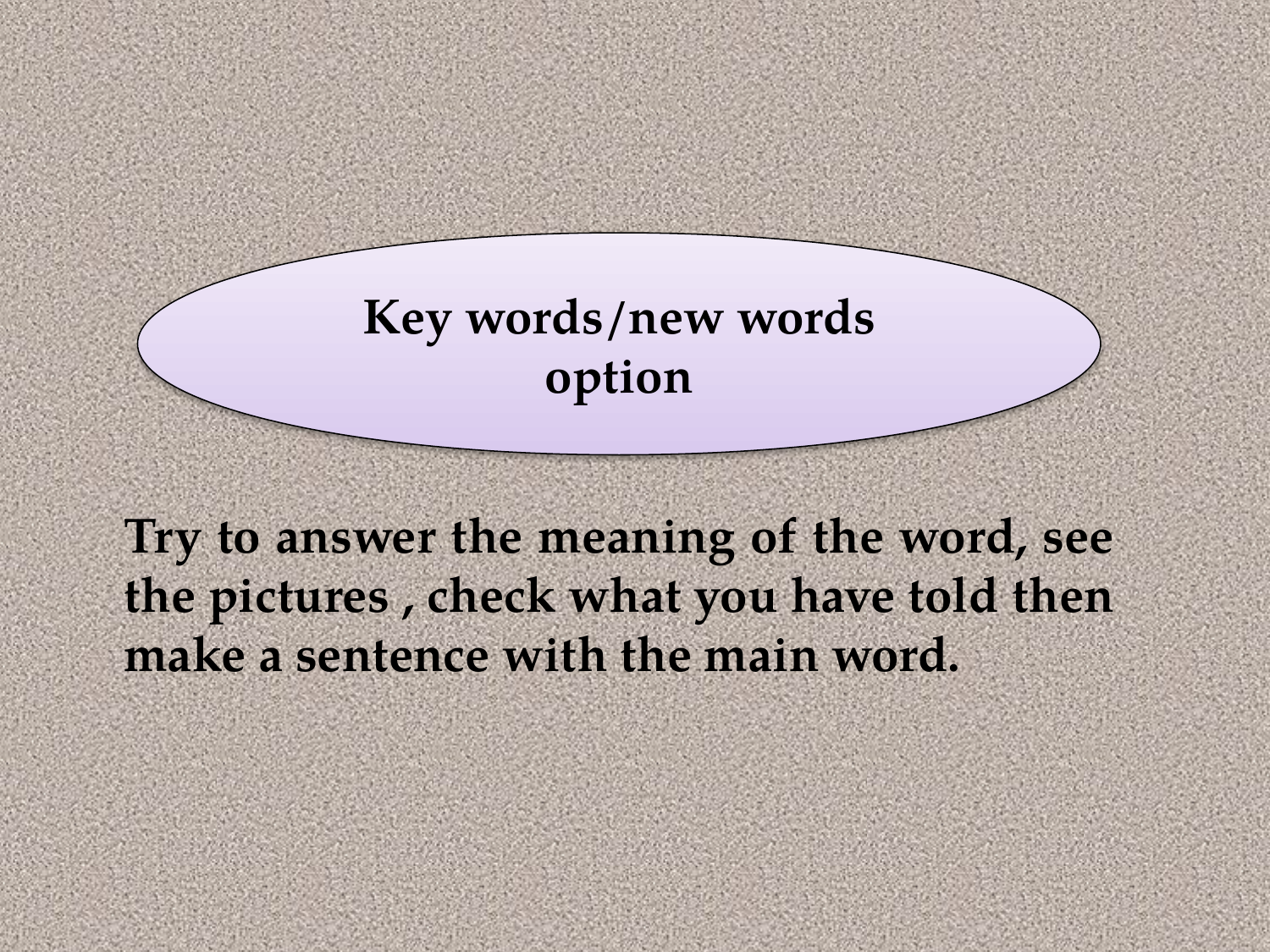

Key words/new words option
Try to answer the meaning of the word, see the pictures , check what you have told then make a sentence with the main word.